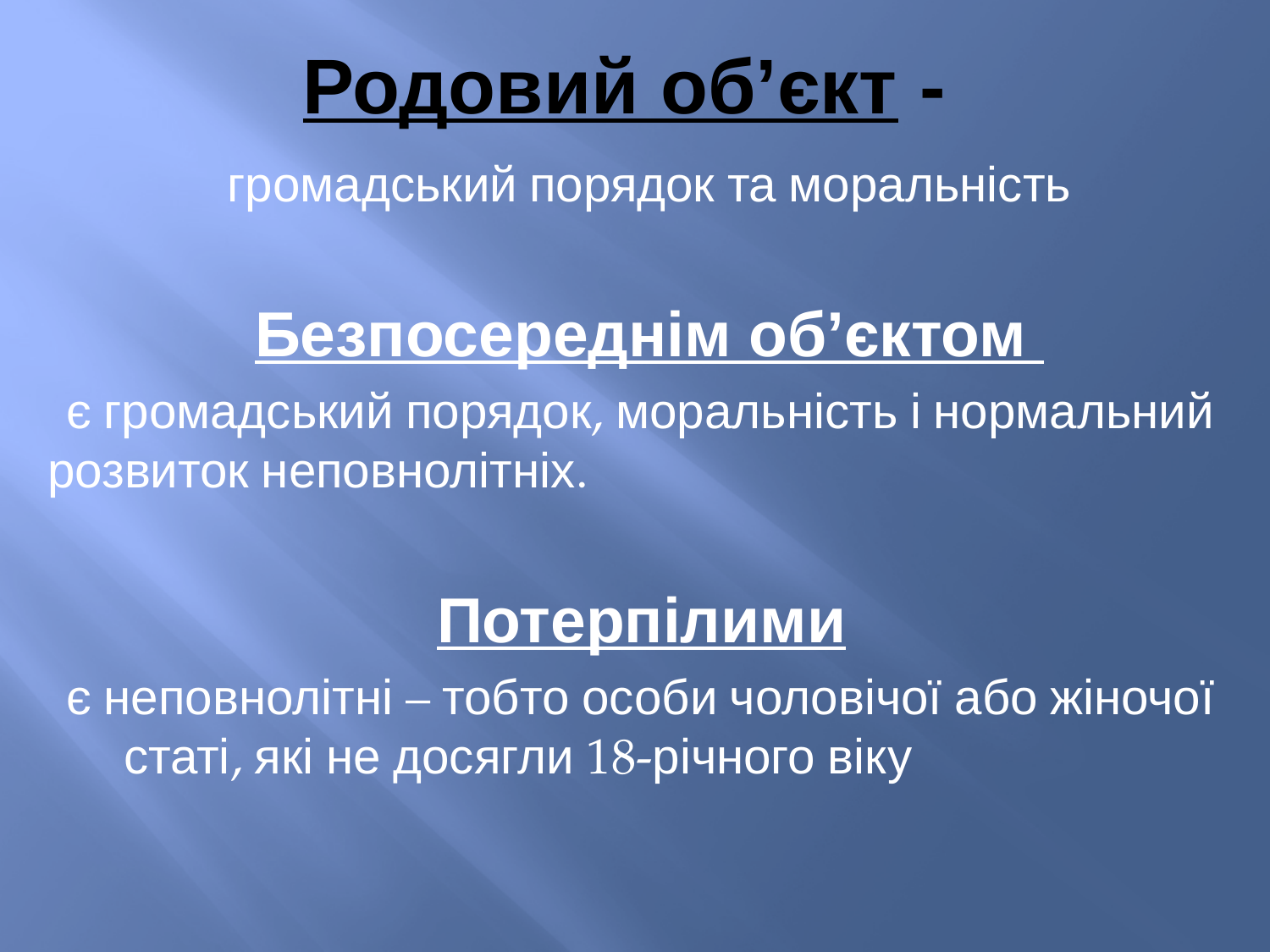

# Родовий об’єкт -
громадський порядок та моральність

Безпосереднім об’єктом
є громадський порядок, моральність і нормальний розвиток неповнолітніх.

Потерпілими
є неповнолітні – тобто особи чоловічої або жіночої статі, які не досягли 18-річного віку